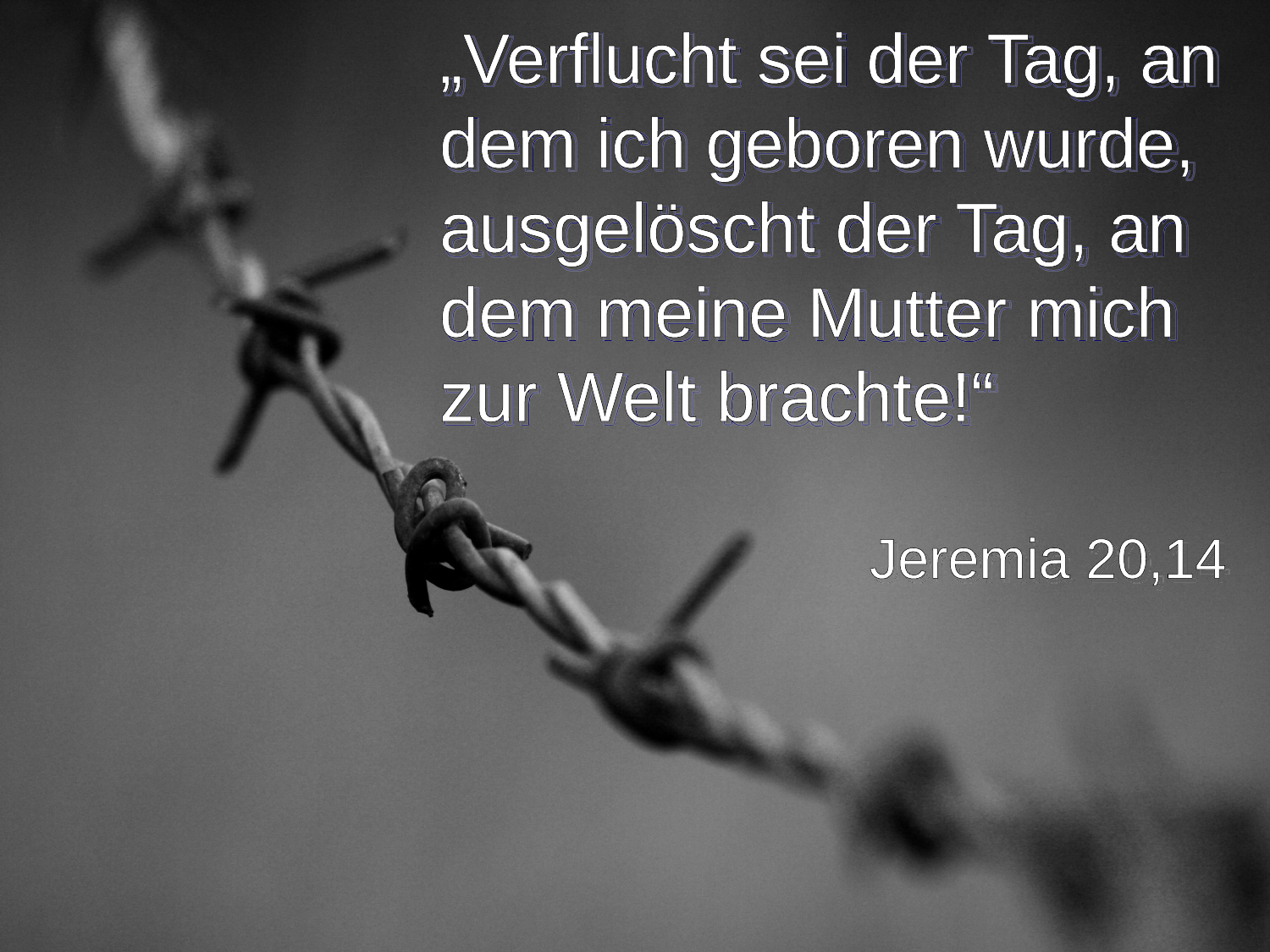

# „Verflucht sei der Tag, an dem ich geboren wurde, ausgelöscht der Tag, an dem meine Mutter mich zur Welt brachte!“
Jeremia 20,14